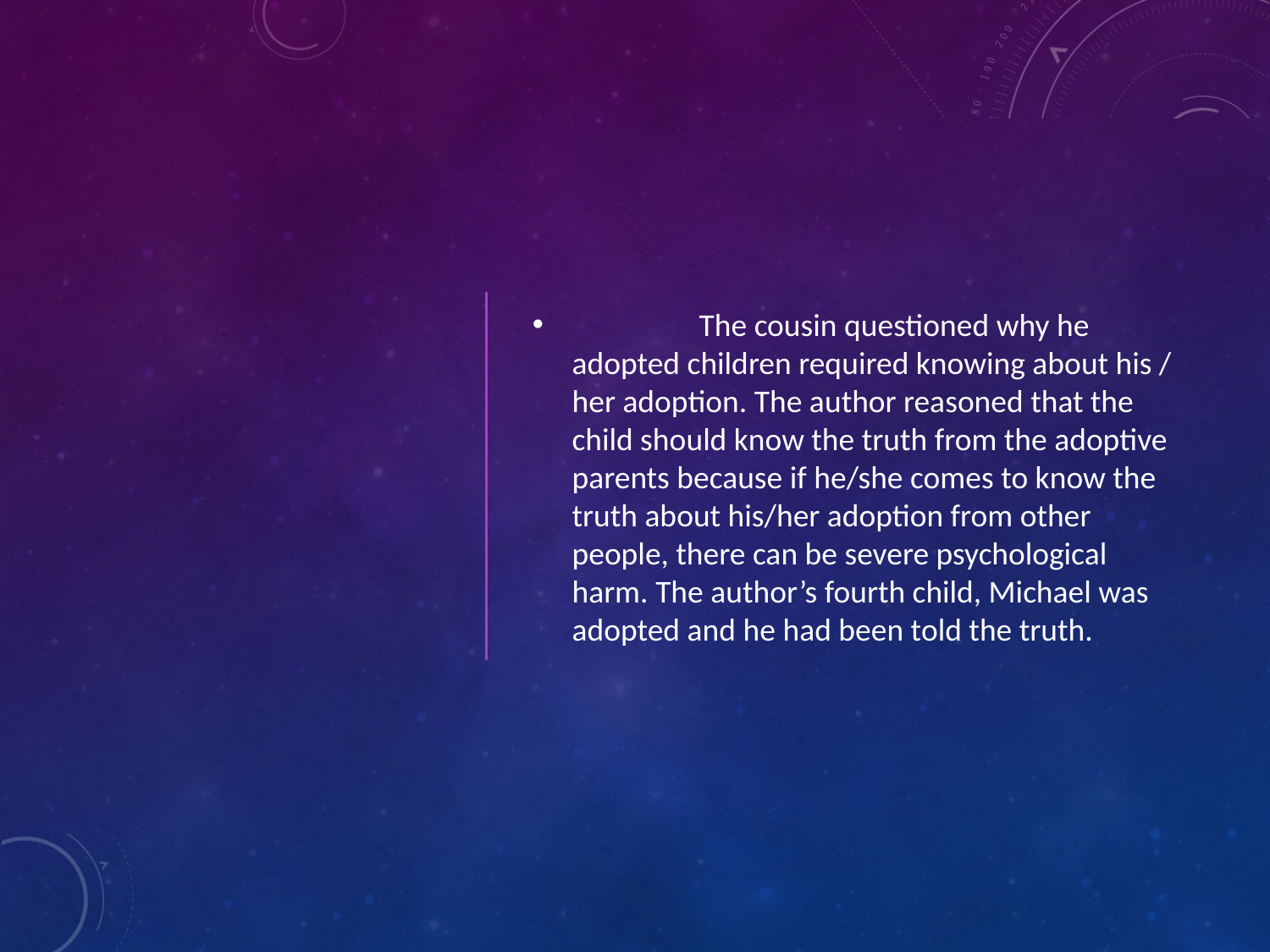

The cousin questioned why he adopted children required knowing about his / her adoption. The author reasoned that the child should know the truth from the adoptive parents because if he/she comes to know the truth about his/her adoption from other people, there can be severe psychological harm. The author’s fourth child, Michael was adopted and he had been told the truth.